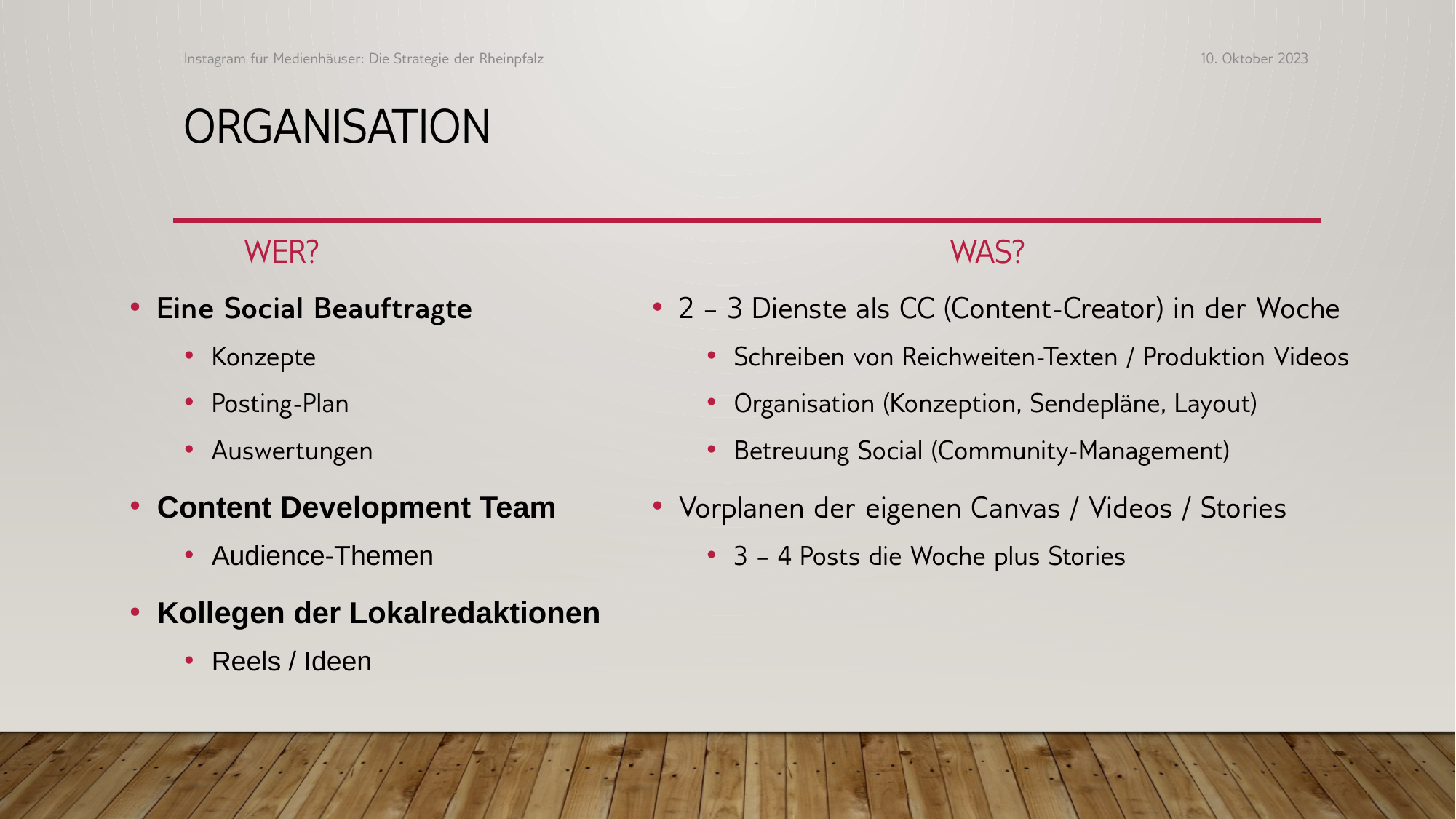

Instagram für Medienhäuser: Die Strategie der Rheinpfalz
10. Oktober 2023
# Organisation
Wer?
Was?
Eine Social Beauftragte
Konzepte
Posting-Plan
Auswertungen
Content Development Team
Audience-Themen
Kollegen der Lokalredaktionen
Reels / Ideen

2 – 3 Dienste als CC (Content-Creator) in der Woche
Schreiben von Reichweiten-Texten / Produktion Videos
Organisation (Konzeption, Sendepläne, Layout)
Betreuung Social (Community-Management)
Vorplanen der eigenen Canvas / Videos / Stories
3 – 4 Posts die Woche plus Stories